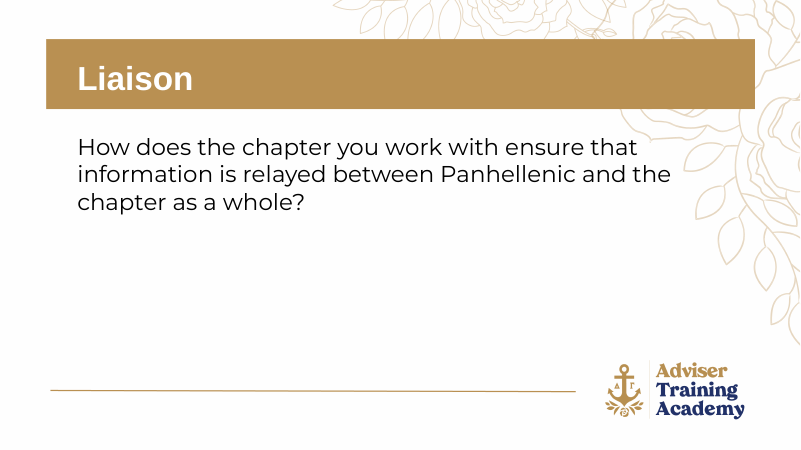

Liaison
How does the chapter you work with ensure that information is relayed between Panhellenic and the chapter as a whole?